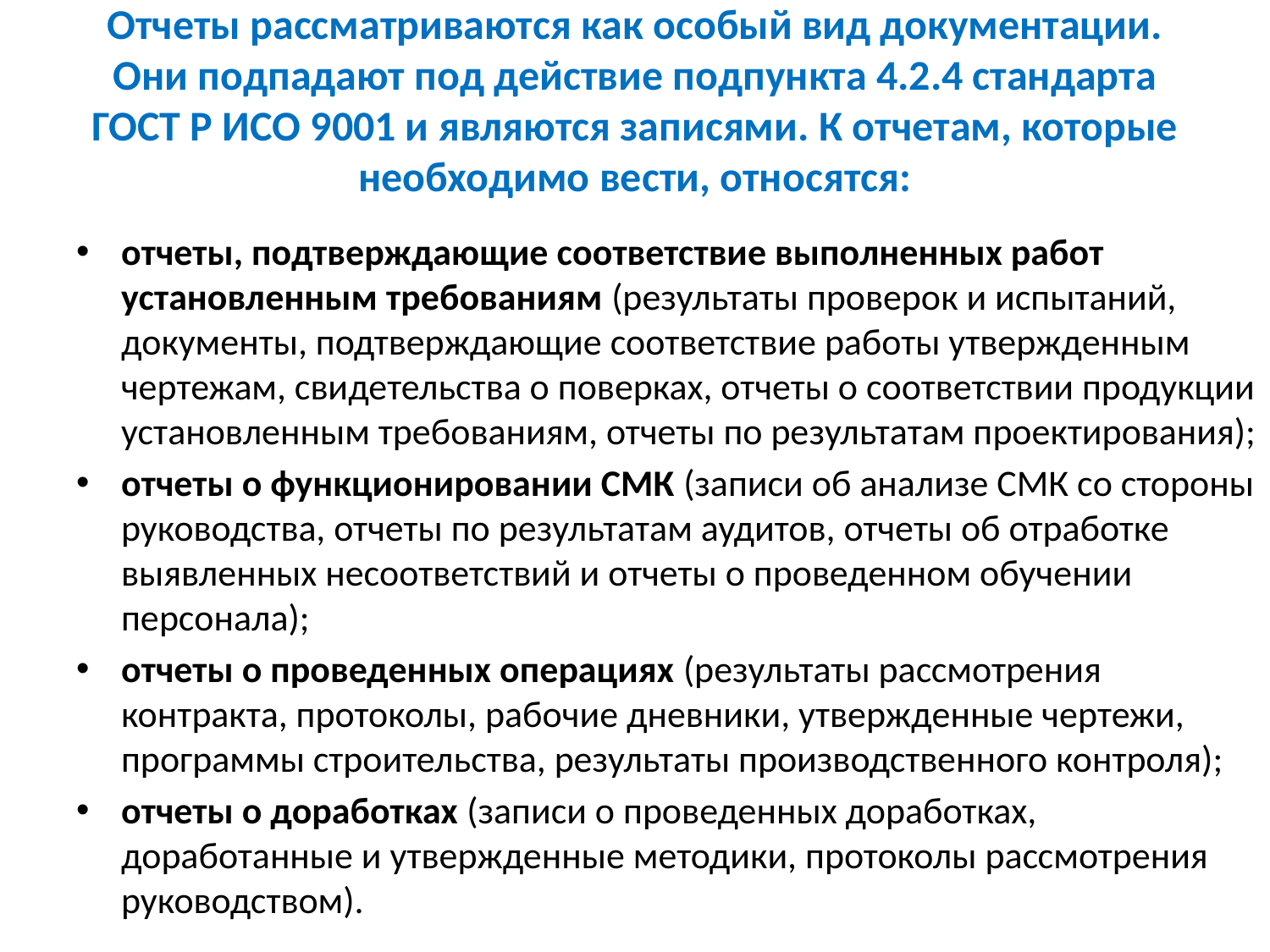

# Отчеты рассматриваются как особый вид документации. Они подпадают под действие подпункта 4.2.4 стандарта ГОСТ Р ИСО 9001 и являются записями. К отчетам, которые необходимо вести, относятся:
отчеты, подтверждающие соответствие выполненных работ установленным требованиям (результаты проверок и испытаний, документы, подтверждающие соответствие работы утвержденным чертежам, свидетельства о поверках, отчеты о соответствии продукции установленным требованиям, отчеты по результатам проектирования);
отчеты о функционировании СМК (записи об анализе СМК со стороны руководства, отчеты по результатам аудитов, отчеты об отработке выявленных несоответствий и отчеты о проведенном обучении персонала);
отчеты о проведенных операциях (результаты рассмотрения контракта, протоколы, рабочие дневники, утвержденные чертежи, программы строительства, результаты производственного контроля);
отчеты о доработках (записи о проведенных доработках, доработанные и утвержденные методики, протоколы рассмотрения руководством).